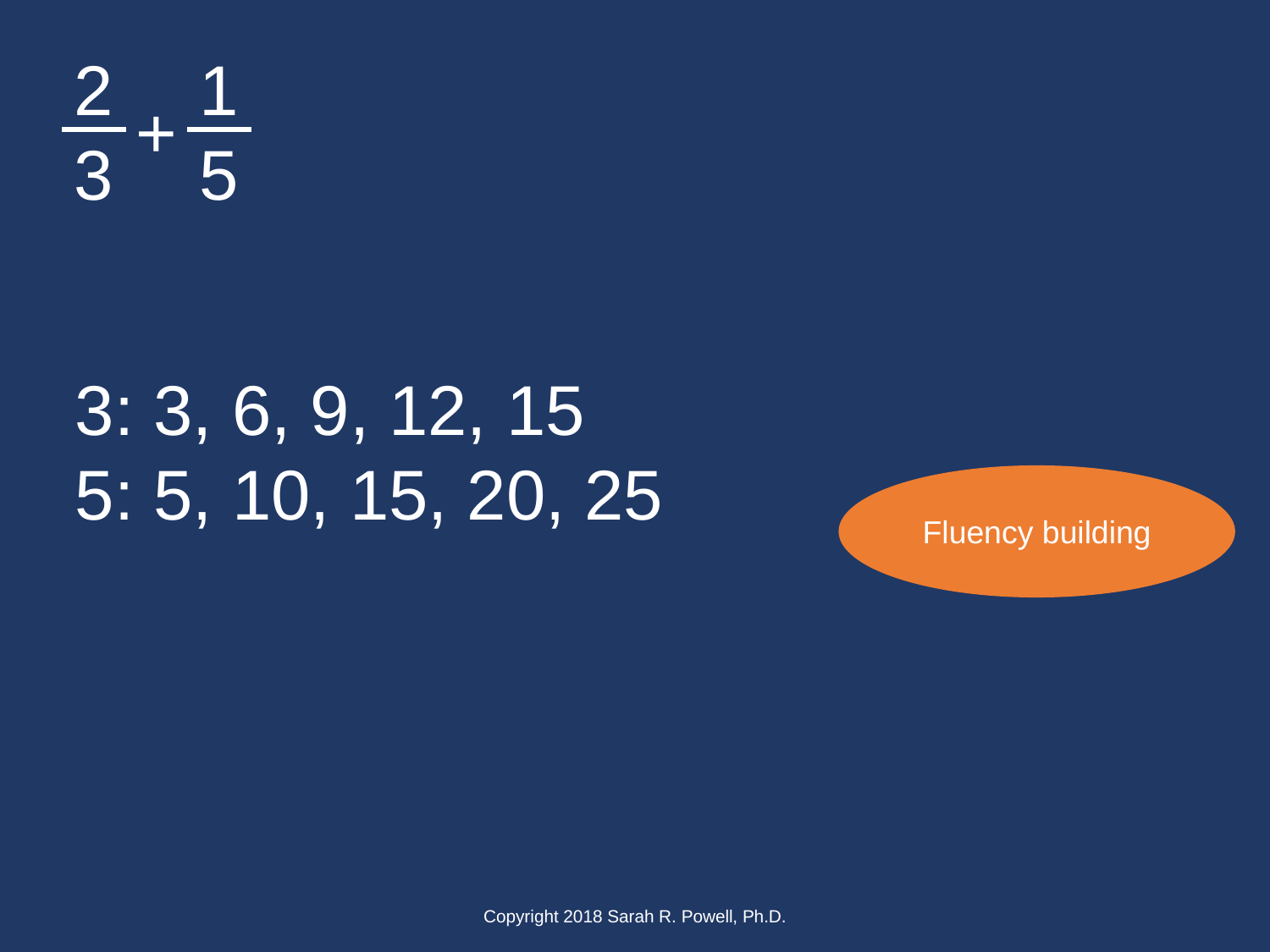

2
3
1
5
+
3: 3, 6, 9, 12, 15
5: 5, 10, 15, 20, 25
Fluency building
Copyright 2018 Sarah R. Powell, Ph.D.